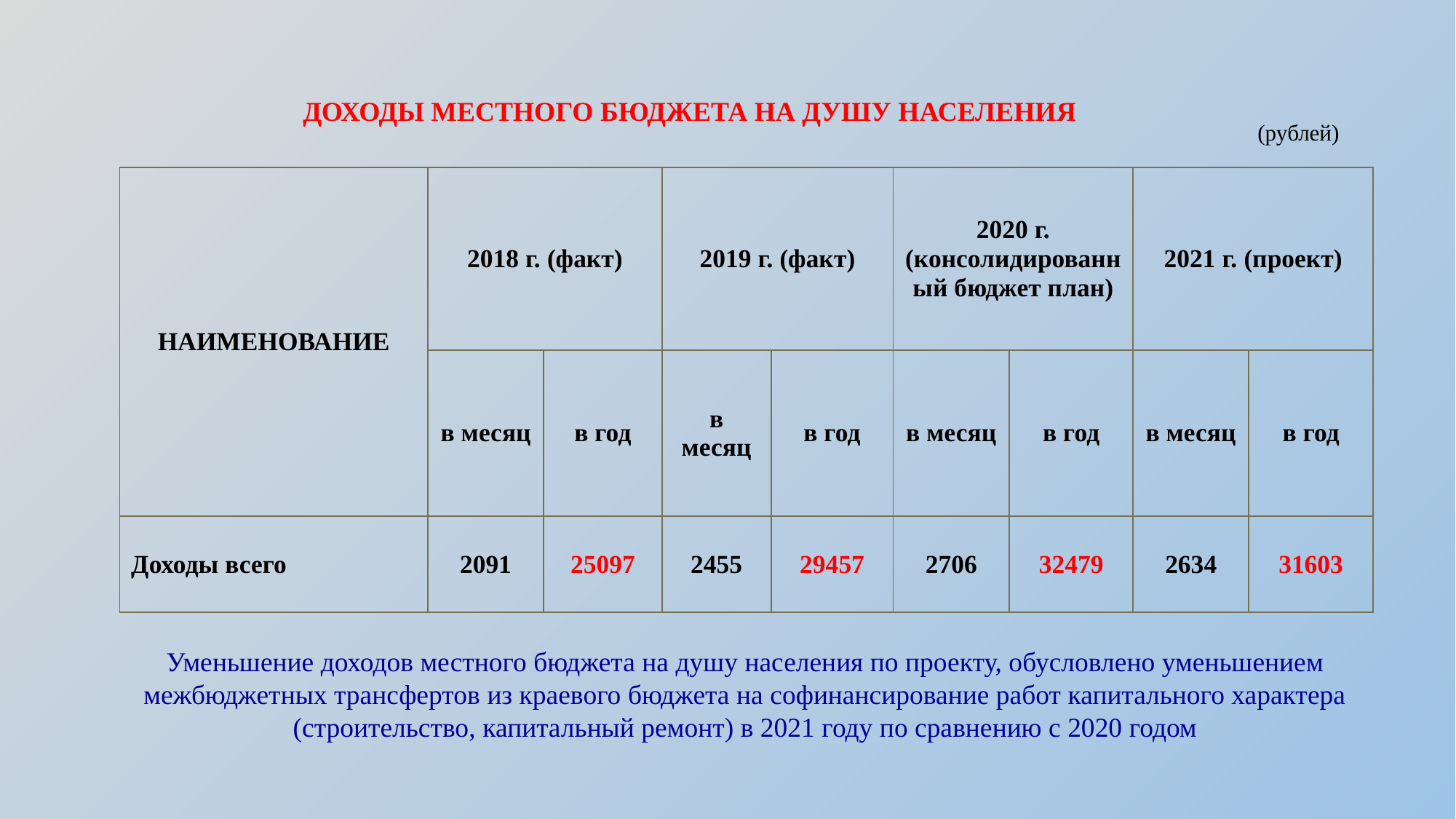

ДОХОДЫ МЕСТНОГО БЮДЖЕТА НА ДУШУ НАСЕЛЕНИЯ

(рублей)
| НАИМЕНОВАНИЕ | 2018 г. (факт) |  | 2019 г. (факт) |  | 2020 г. (консолидированный бюджет план) |  | 2021 г. (проект) |  |
| --- | --- | --- | --- | --- | --- | --- | --- | --- |
|  | в месяц | в год | в месяц | в год | в месяц | в год | в месяц | в год |
| Доходы всего | 2091 | 25097 | 2455 | 29457 | 2706 | 32479 | 2634 | 31603 |
Уменьшение доходов местного бюджета на душу населения по проекту, обусловлено уменьшением межбюджетных трансфертов из краевого бюджета на софинансирование работ капитального характера (строительство, капитальный ремонт) в 2021 году по сравнению с 2020 годом